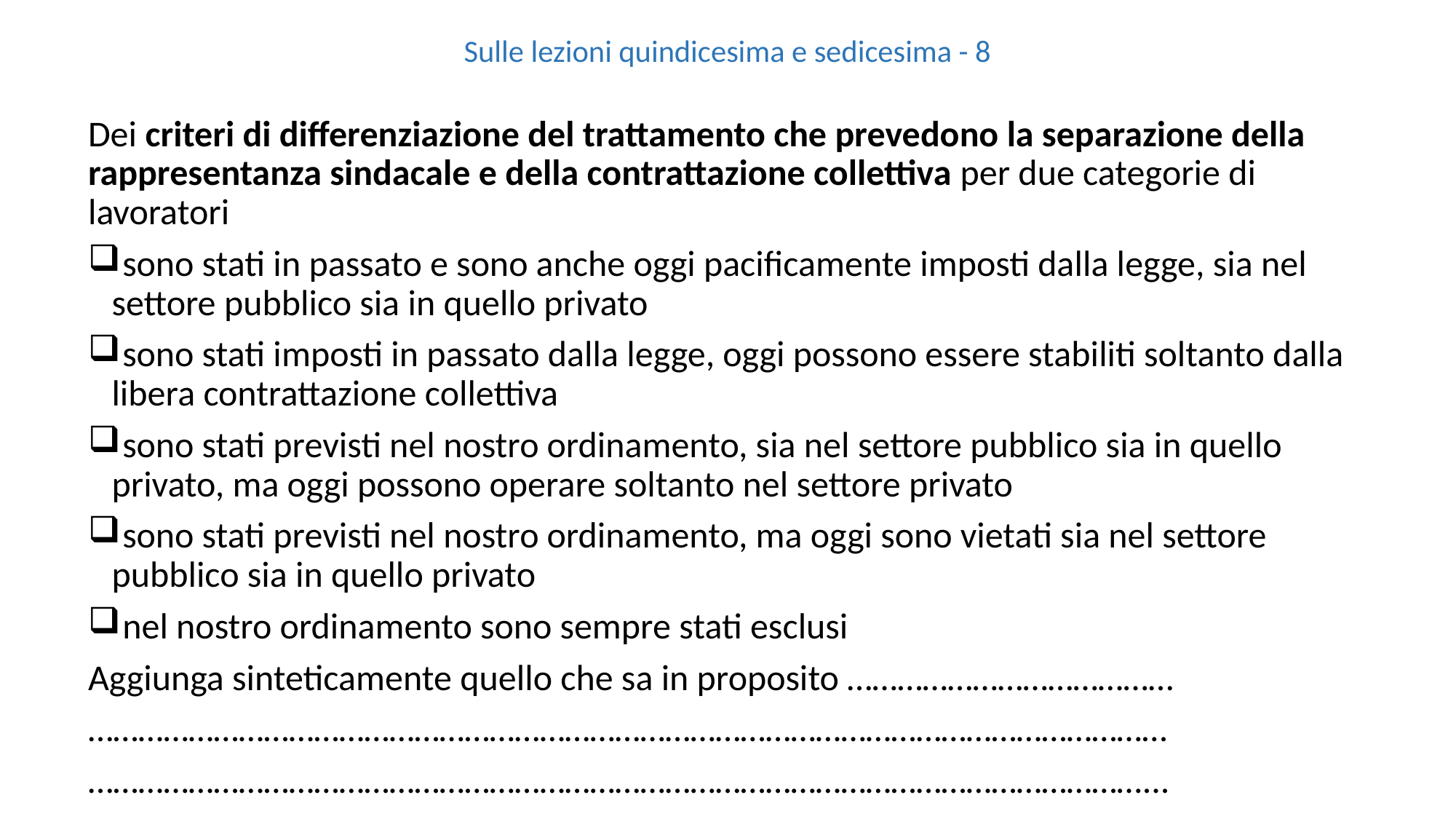

# Sulle lezioni quindicesima e sedicesima - 8
Dei criteri di differenziazione del trattamento che prevedono la separazione della rappresentanza sindacale e della contrattazione collettiva per due categorie di lavoratori
 sono stati in passato e sono anche oggi pacificamente imposti dalla legge, sia nel settore pubblico sia in quello privato
 sono stati imposti in passato dalla legge, oggi possono essere stabiliti soltanto dalla libera contrattazione collettiva
 sono stati previsti nel nostro ordinamento, sia nel settore pubblico sia in quello privato, ma oggi possono operare soltanto nel settore privato
 sono stati previsti nel nostro ordinamento, ma oggi sono vietati sia nel settore pubblico sia in quello privato
 nel nostro ordinamento sono sempre stati esclusi
Aggiunga sinteticamente quello che sa in proposito …………………………………
…………………………………………………………………………………………………………………
………………………………………………………………………………………………………………...